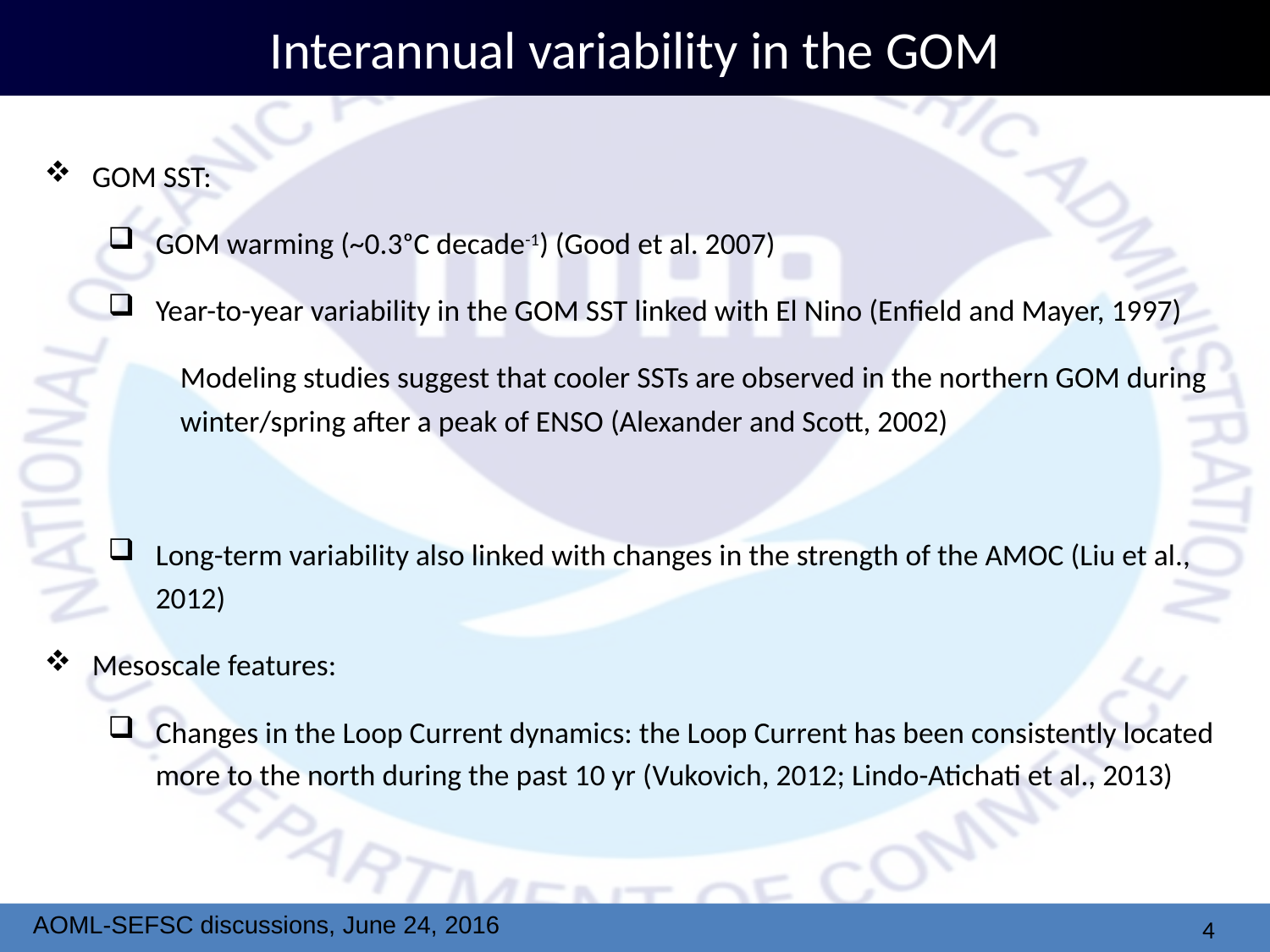

# Interannual variability in the GOM

GOM SST:
GOM warming (~0.3ᵒC decade-1) (Good et al. 2007)
Year-to-year variability in the GOM SST linked with El Nino (Enfield and Mayer, 1997)
	Modeling studies suggest that cooler SSTs are observed in the northern GOM during winter/spring after a peak of ENSO (Alexander and Scott, 2002)

Long-term variability also linked with changes in the strength of the AMOC (Liu et al., 2012)
Mesoscale features:
Changes in the Loop Current dynamics: the Loop Current has been consistently located more to the north during the past 10 yr (Vukovich, 2012; Lindo-Atichati et al., 2013)